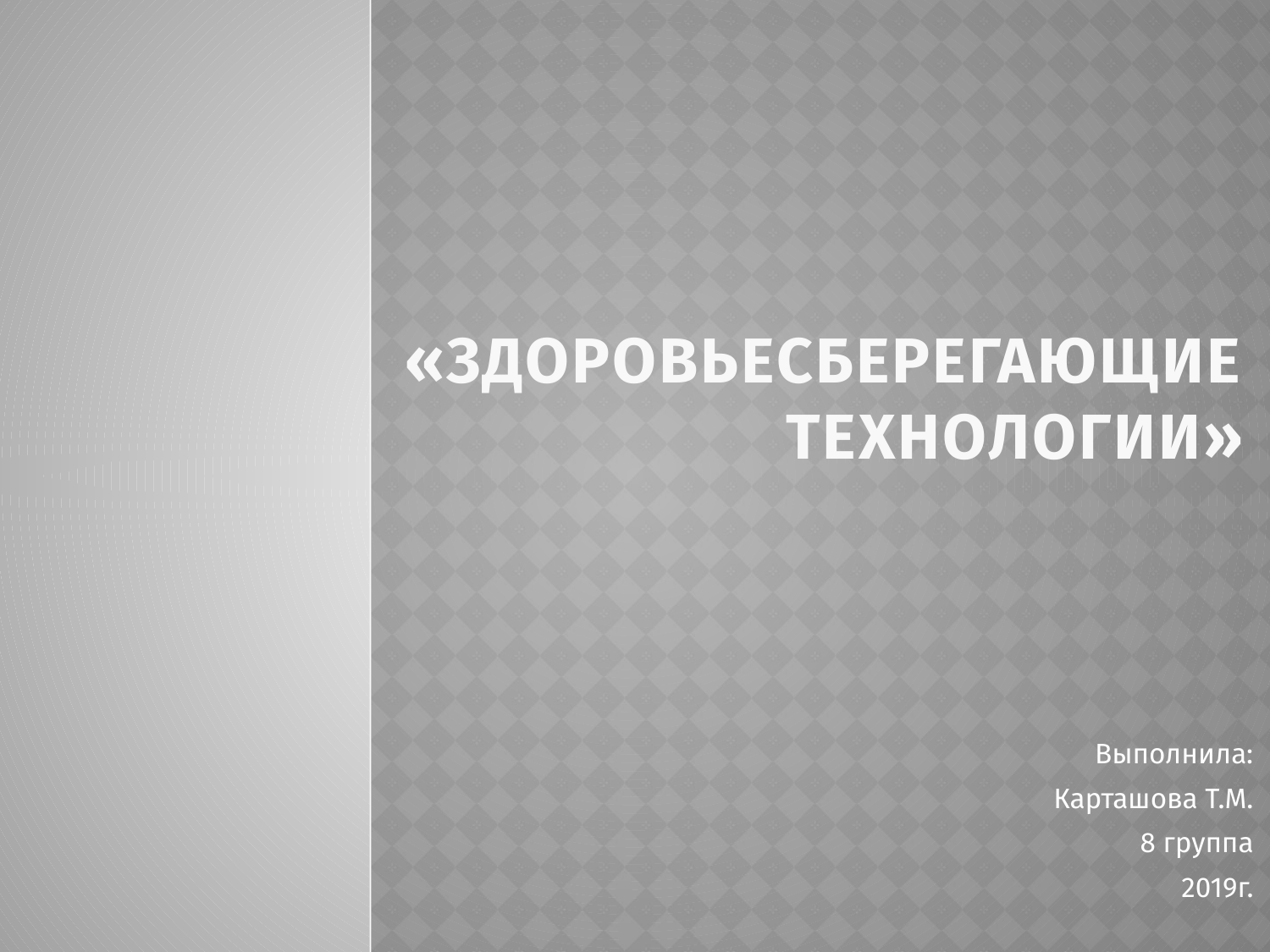

# «ЗДОРОВЬЕСБЕРЕГАЮЩИЕ ТЕХНОЛОГИИ»
                   Выполнила:
Карташова Т.М.
    8 группа
2019г.